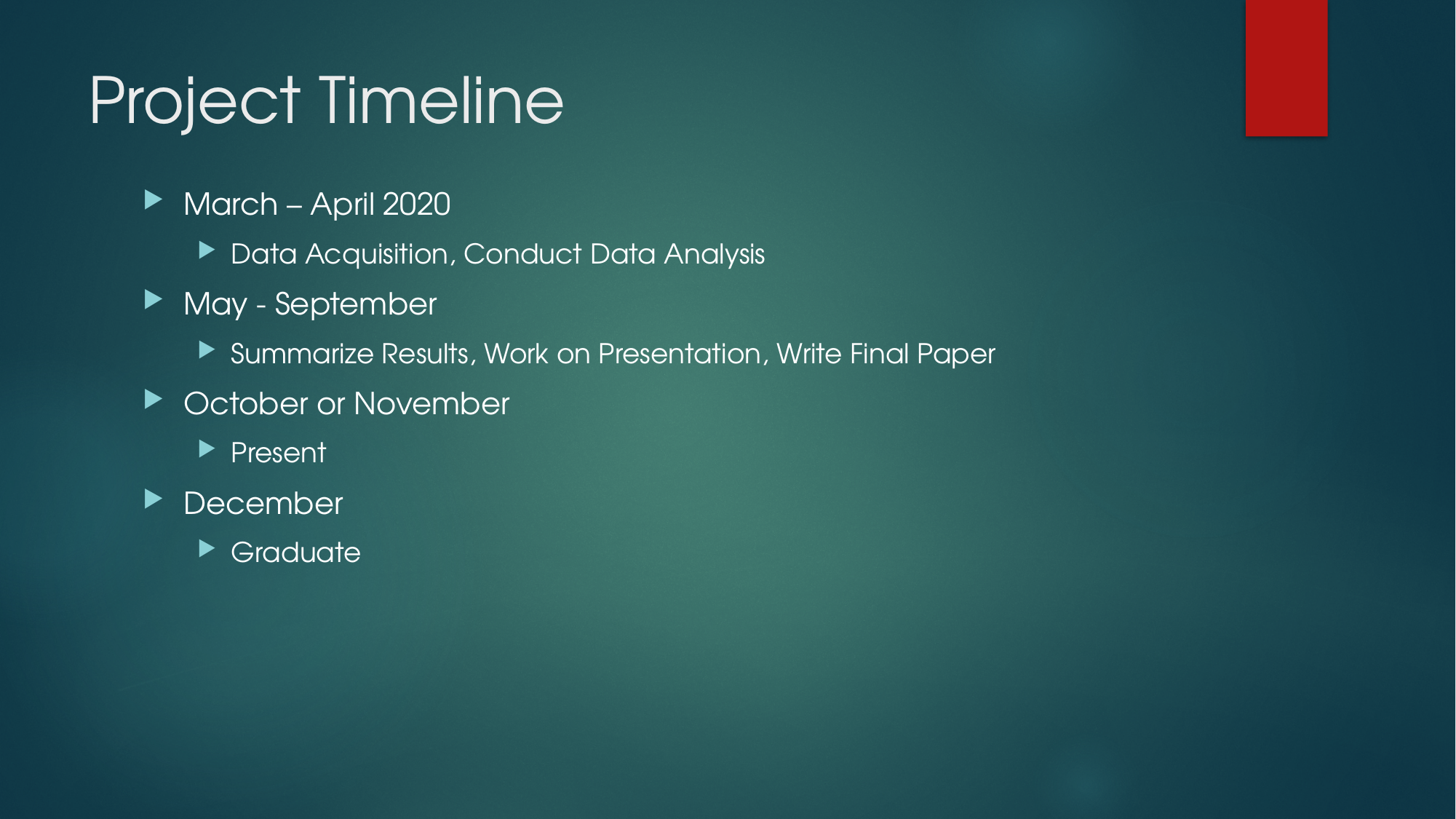

# Project Timeline
March – April 2020
Data Acquisition, Conduct Data Analysis
May - September
Summarize Results, Work on Presentation, Write Final Paper
October or November
Present
December
Graduate